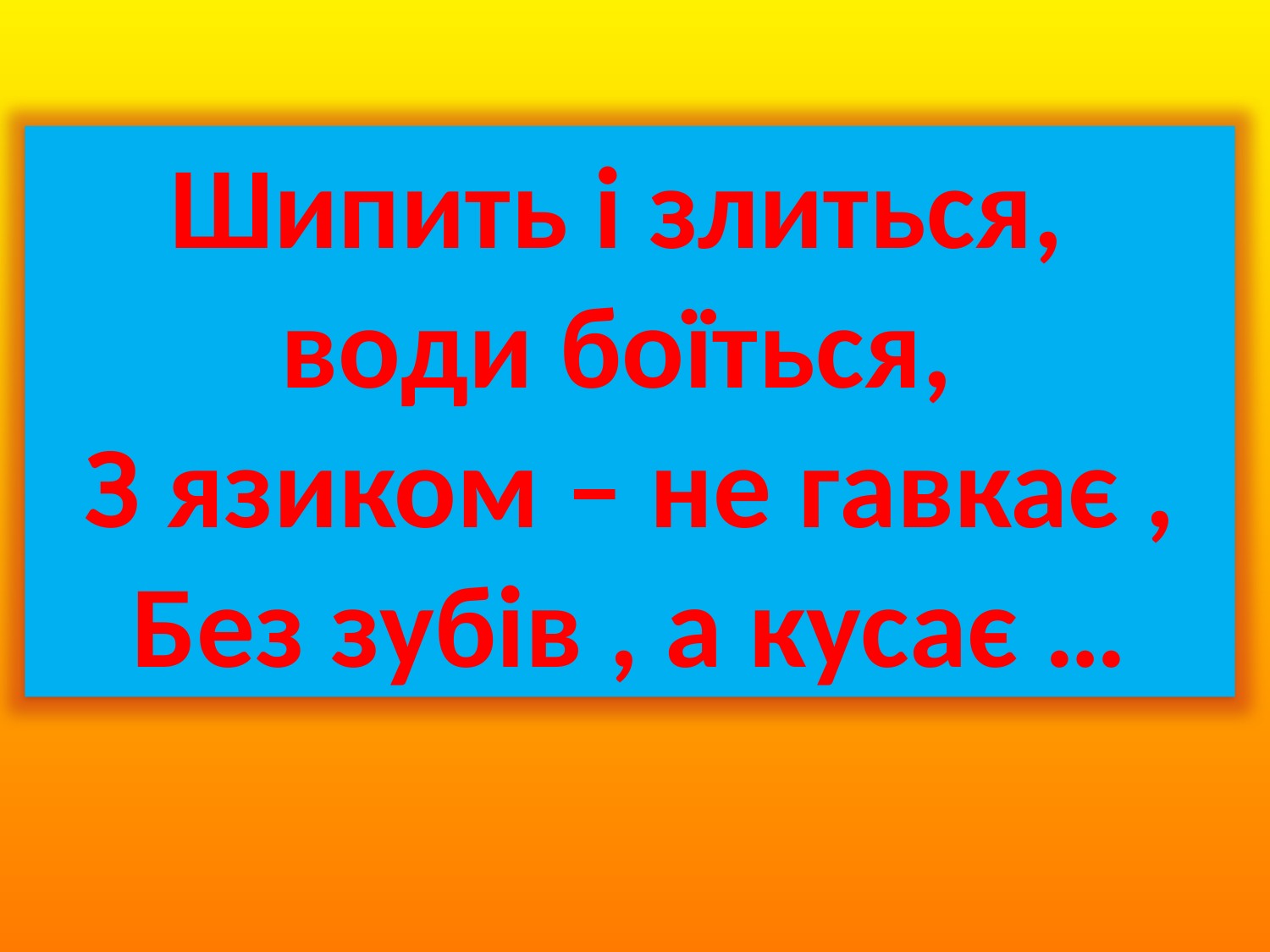

Шипить і злиться,
води боїться,
З язиком – не гавкає ,
Без зубів , а кусає …